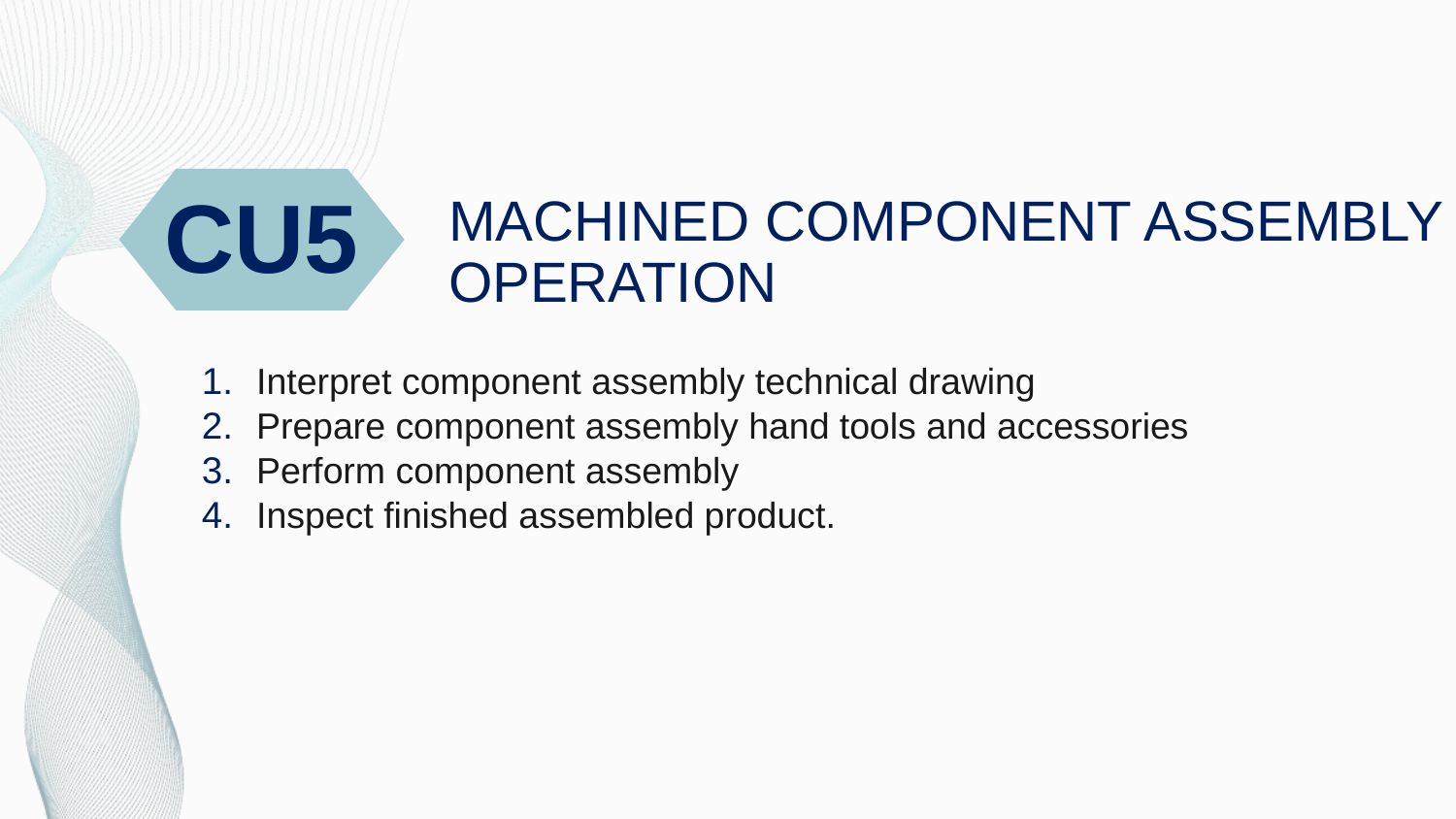

CU5
# MACHINED COMPONENT ASSEMBLY OPERATION
Interpret component assembly technical drawing
Prepare component assembly hand tools and accessories
Perform component assembly
Inspect finished assembled product.